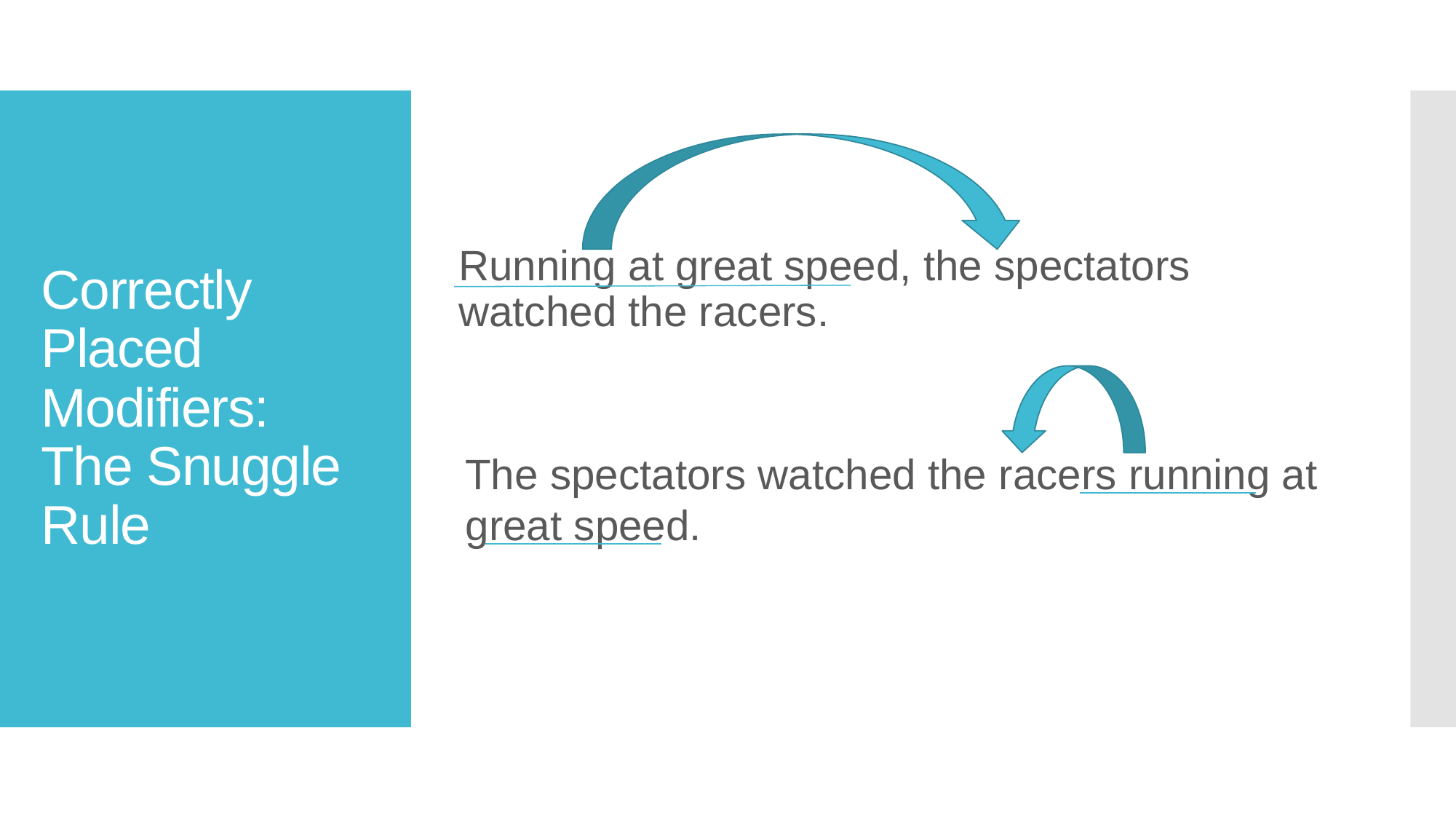

# Correctly Placed Modifiers: The Snuggle Rule
Running at great speed, the spectators watched the racers.

The spectators watched the racers running at great speed.